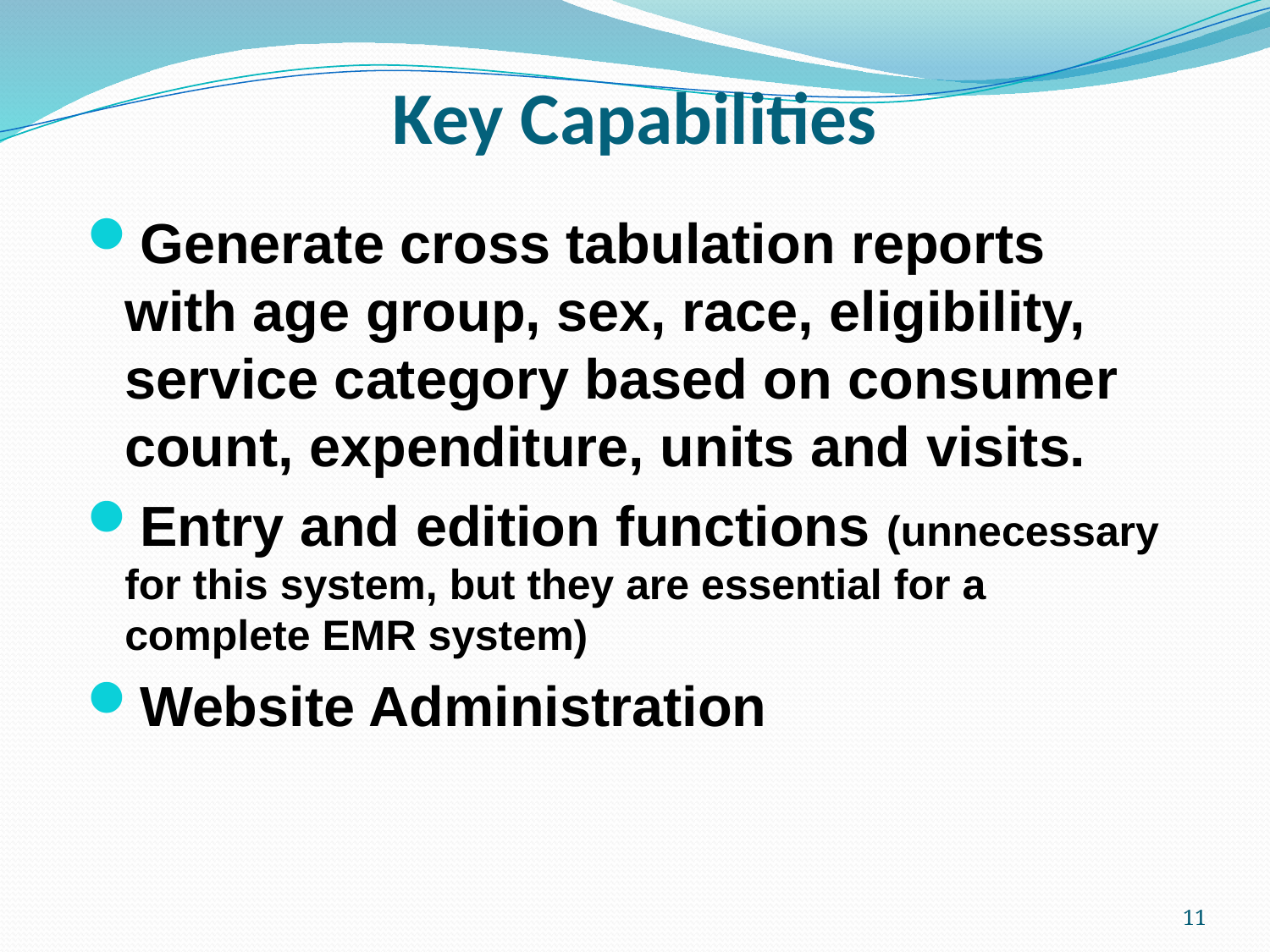

# Key Capabilities
Generate cross tabulation reports with age group, sex, race, eligibility, service category based on consumer count, expenditure, units and visits.
Entry and edition functions (unnecessary for this system, but they are essential for a complete EMR system)
Website Administration
11